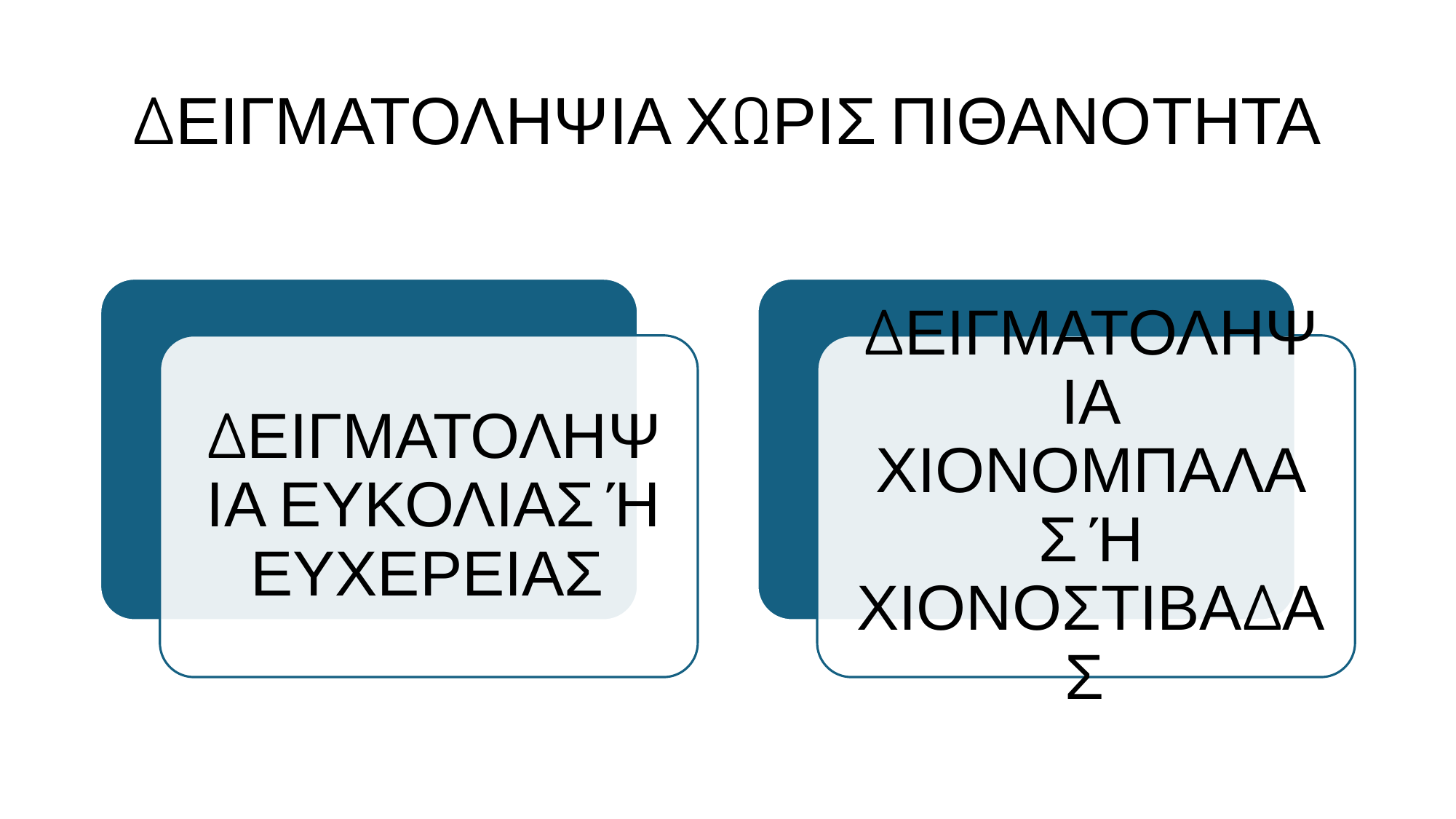

# ΔΕΙΓΜΑΤΟΛΗΨΙΑ ΧΩΡΙΣ ΠΙΘΑΝΟΤΗΤΑ
ΔΕΙΓΜΑΤΟΛΗΨΙΑ ΕΥΚΟΛΙΑΣ Ή ΕΥΧΕΡΕΙΑΣ
ΔΕΙΓΜΑΤΟΛΗΨΙΑ ΧΙΟΝΟΜΠΑΛΑΣ Ή ΧΙΟΝΟΣΤΙΒΑΔΑΣ